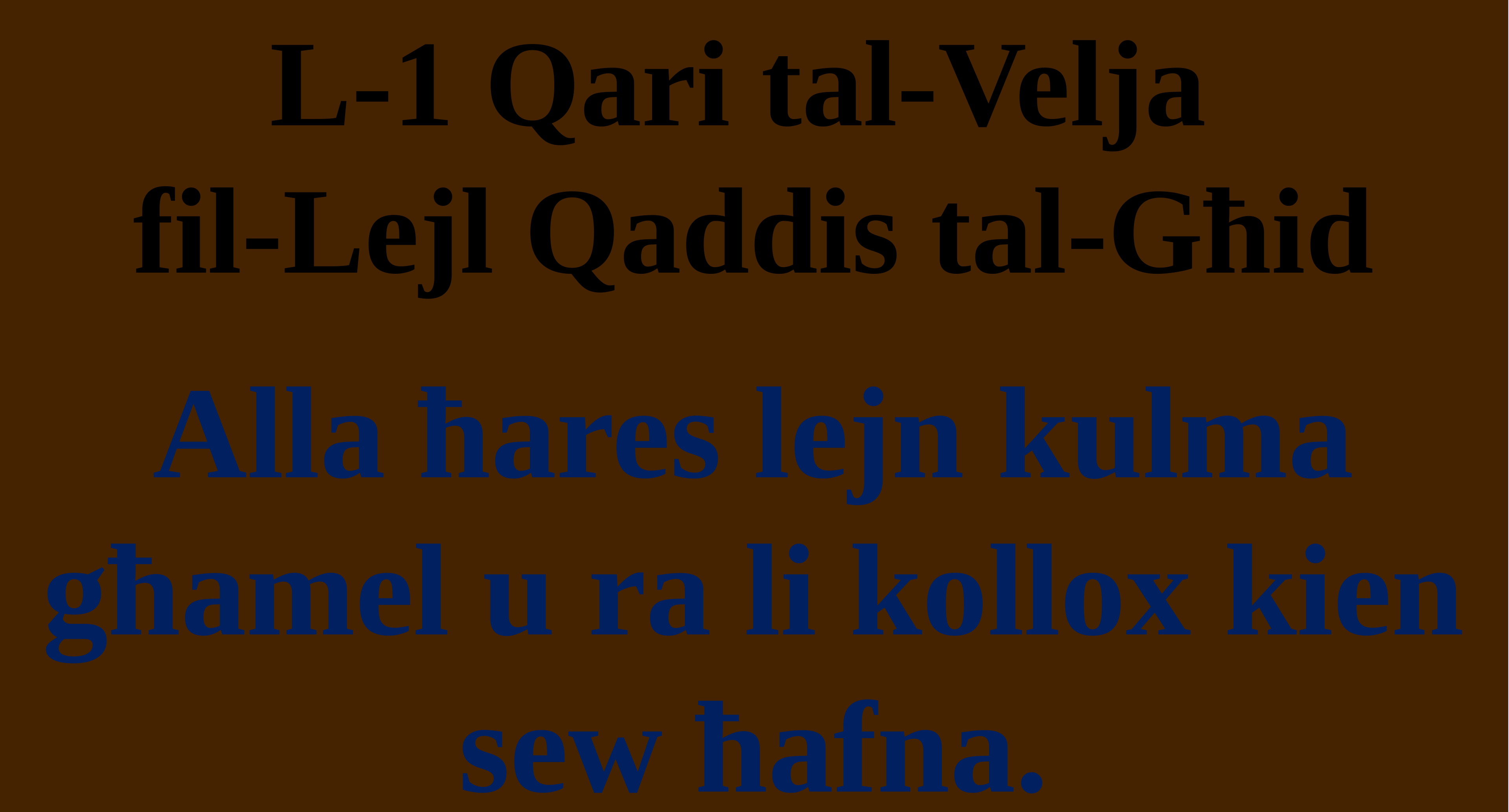

L-1 Qari tal-Velja
fil-Lejl Qaddis tal-Għid

Alla ħares lejn kulma għamel u ra li kollox kien sew ħafna.